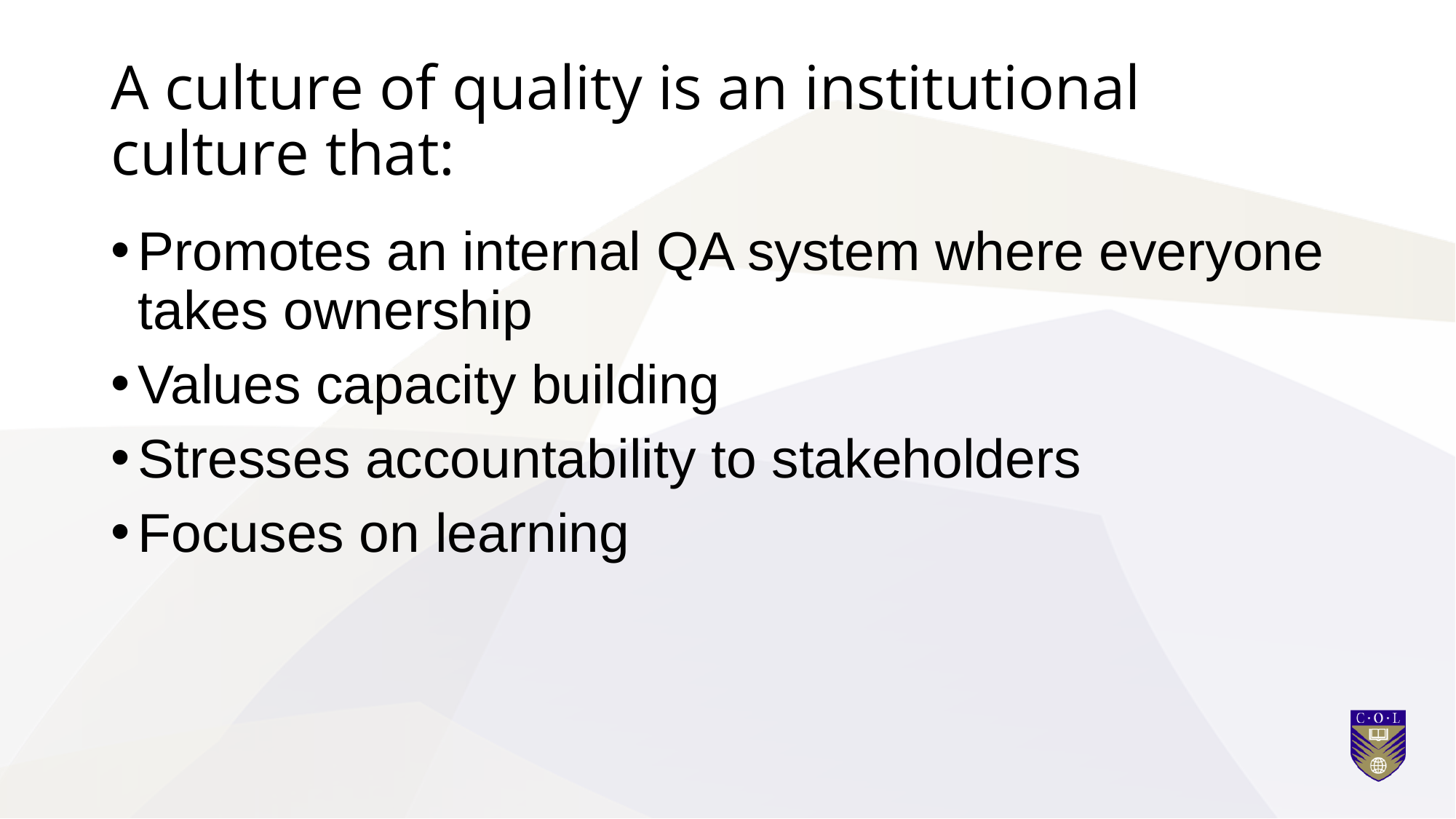

# A culture of quality is an institutional culture that:
Promotes an internal QA system where everyone takes ownership
Values capacity building
Stresses accountability to stakeholders
Focuses on learning